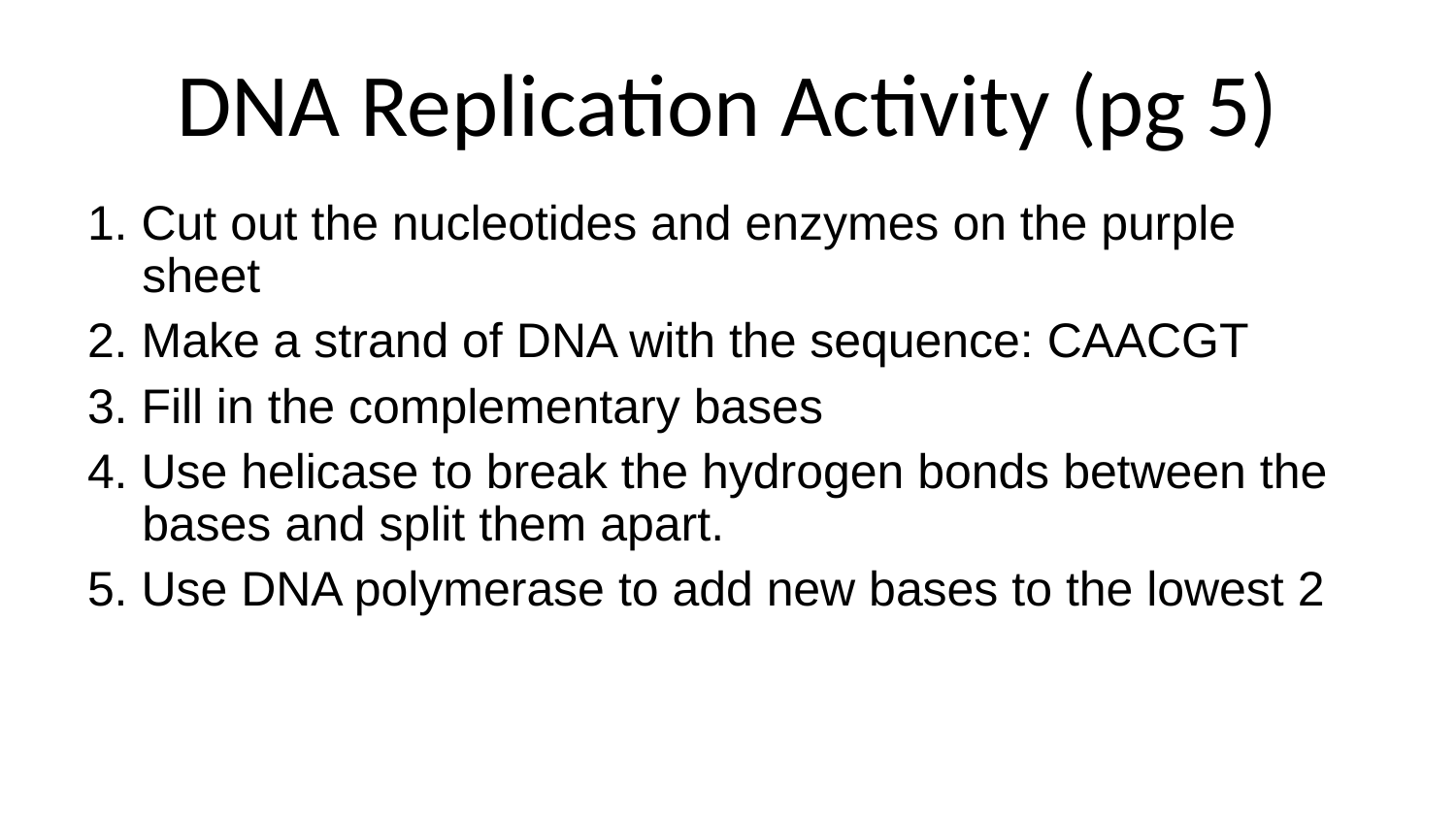

# DNA Replication Activity (pg 5)
1. Cut out the nucleotides and enzymes on the purple sheet
2. Make a strand of DNA with the sequence: CAACGT
3. Fill in the complementary bases
4. Use helicase to break the hydrogen bonds between the bases and split them apart.
5. Use DNA polymerase to add new bases to the lowest 2